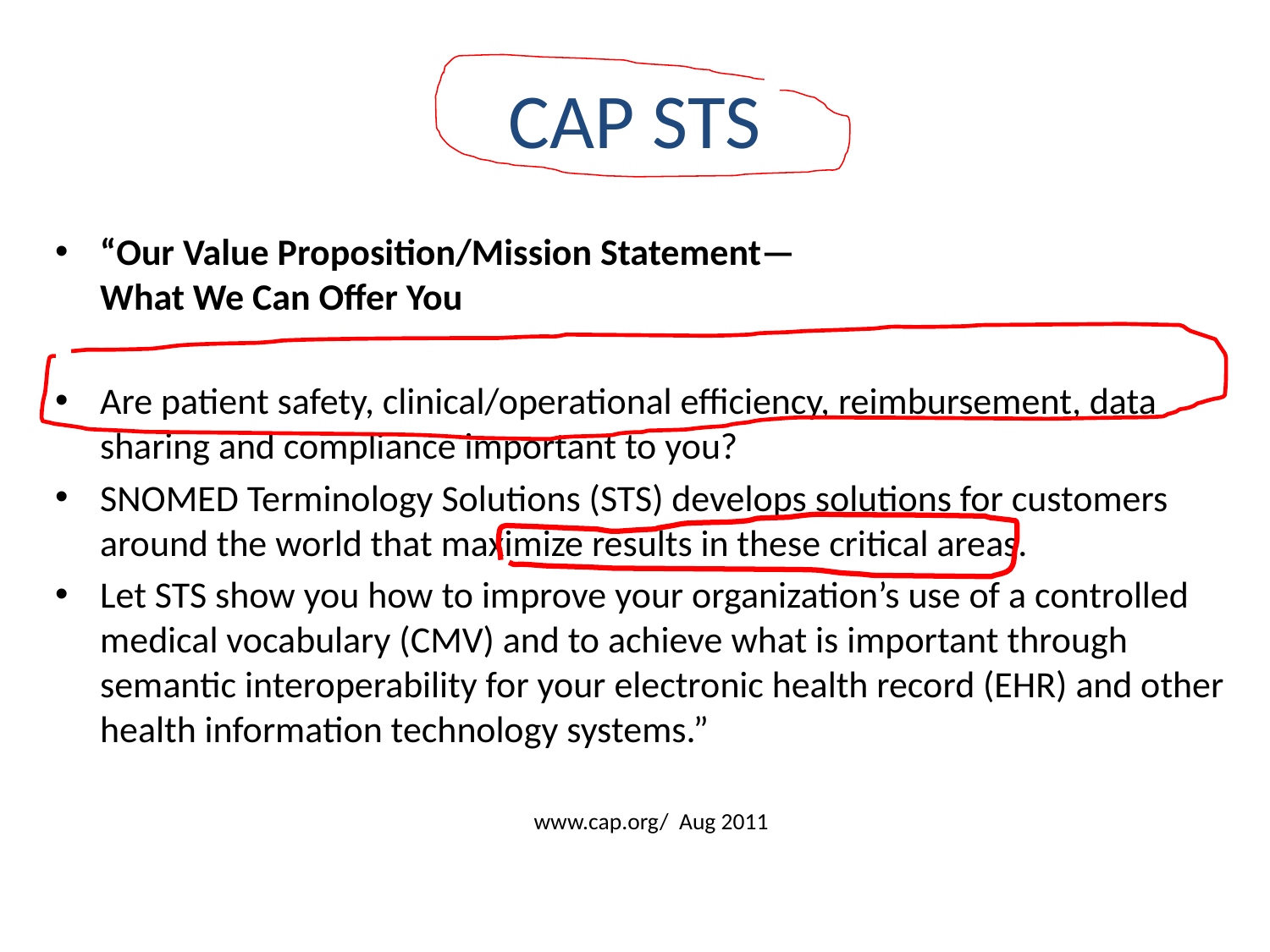

# CAP STS

“Our Value Proposition/Mission Statement—
What We Can Offer You

Are patient safety, clinical/operational efficiency, reimbursement, data sharing and compliance important to you?
SNOMED Terminology Solutions (STS) develops solutions for customers around the world that maximize results in these critical areas.
Let STS show you how to improve your organization’s use of a controlled medical vocabulary (CMV) and to achieve what is important through semantic interoperability for your electronic health record (EHR) and other health information technology systems.”

www.cap.org/  Aug 2011